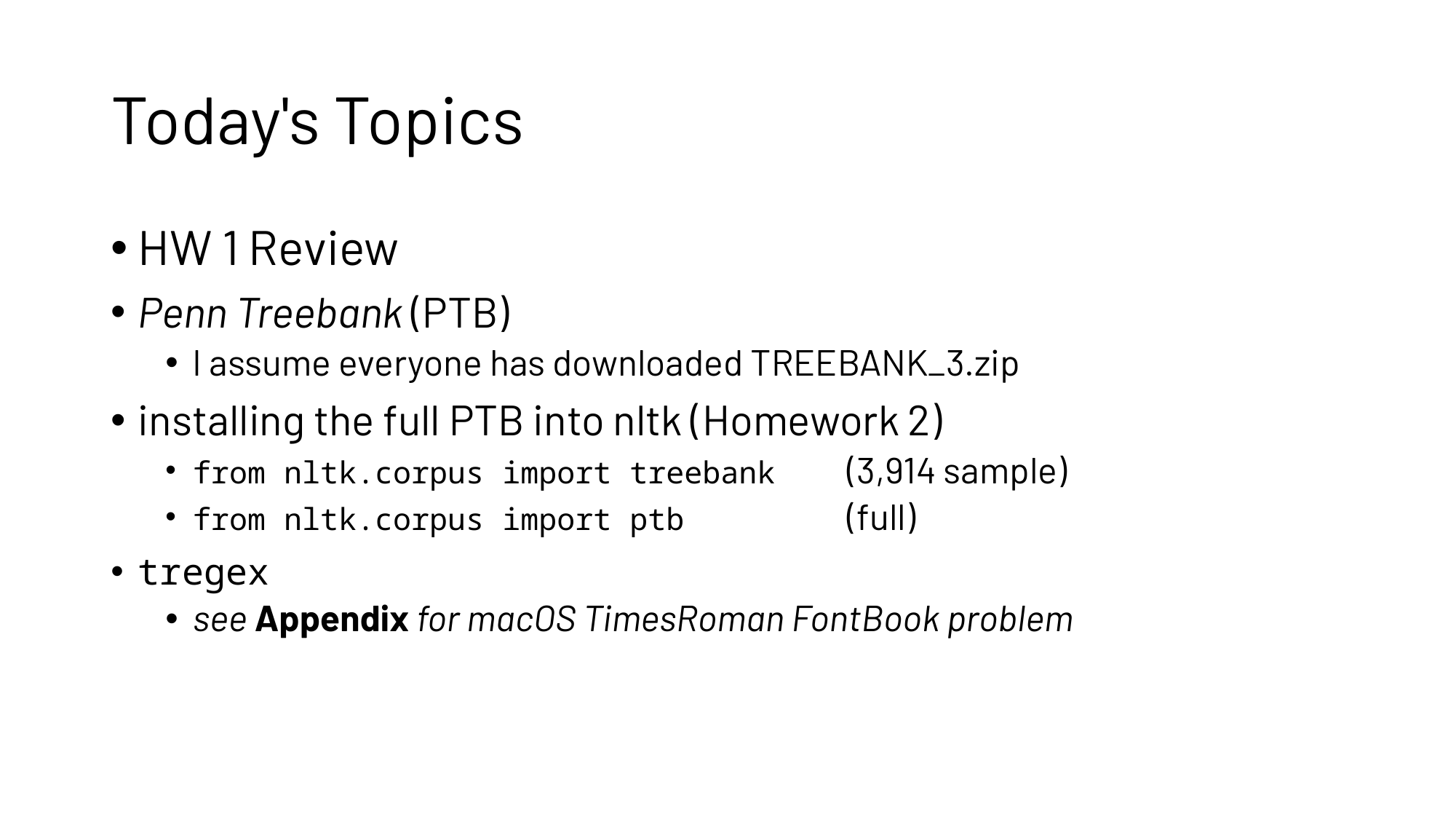

# Today's Topics
HW 1 Review
Penn Treebank (PTB)
I assume everyone has downloaded TREEBANK_3.zip
installing the full PTB into nltk (Homework 2)
from nltk.corpus import treebank	(3,914 sample)
from nltk.corpus import ptb		(full)
tregex
see Appendix for macOS TimesRoman FontBook problem